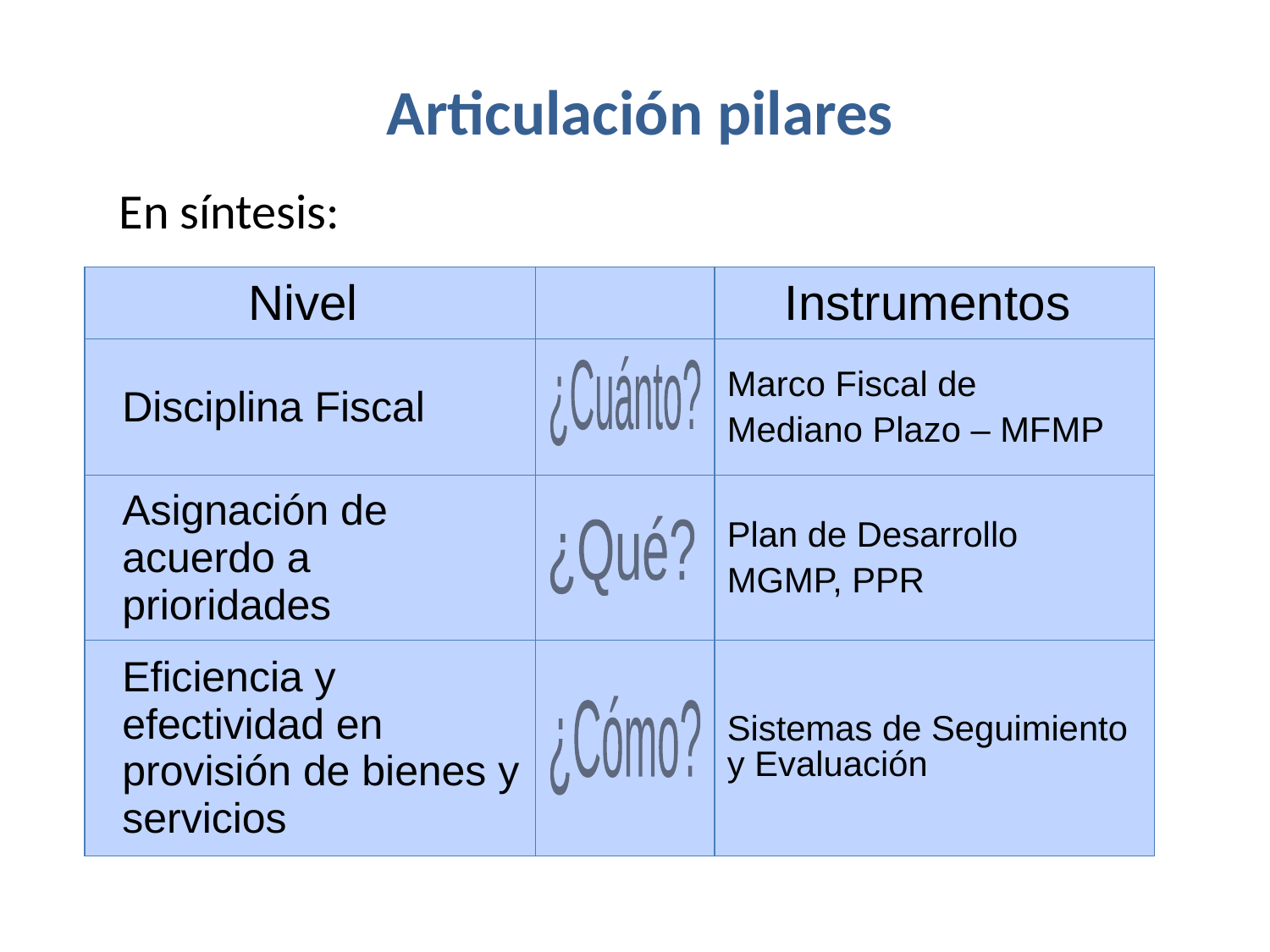

Articulación pilares
En síntesis:
| Nivel |  | Instrumentos |
| --- | --- | --- |
| Disciplina Fiscal |  | Marco Fiscal de Mediano Plazo – MFMP |
| Asignación de acuerdo a prioridades |  | Plan de Desarrollo MGMP, PPR |
| Eficiencia y efectividad en provisión de bienes y servicios |  | Sistemas de Seguimiento y Evaluación |
¿Cuánto?
¿Qué?
¿Cómo?